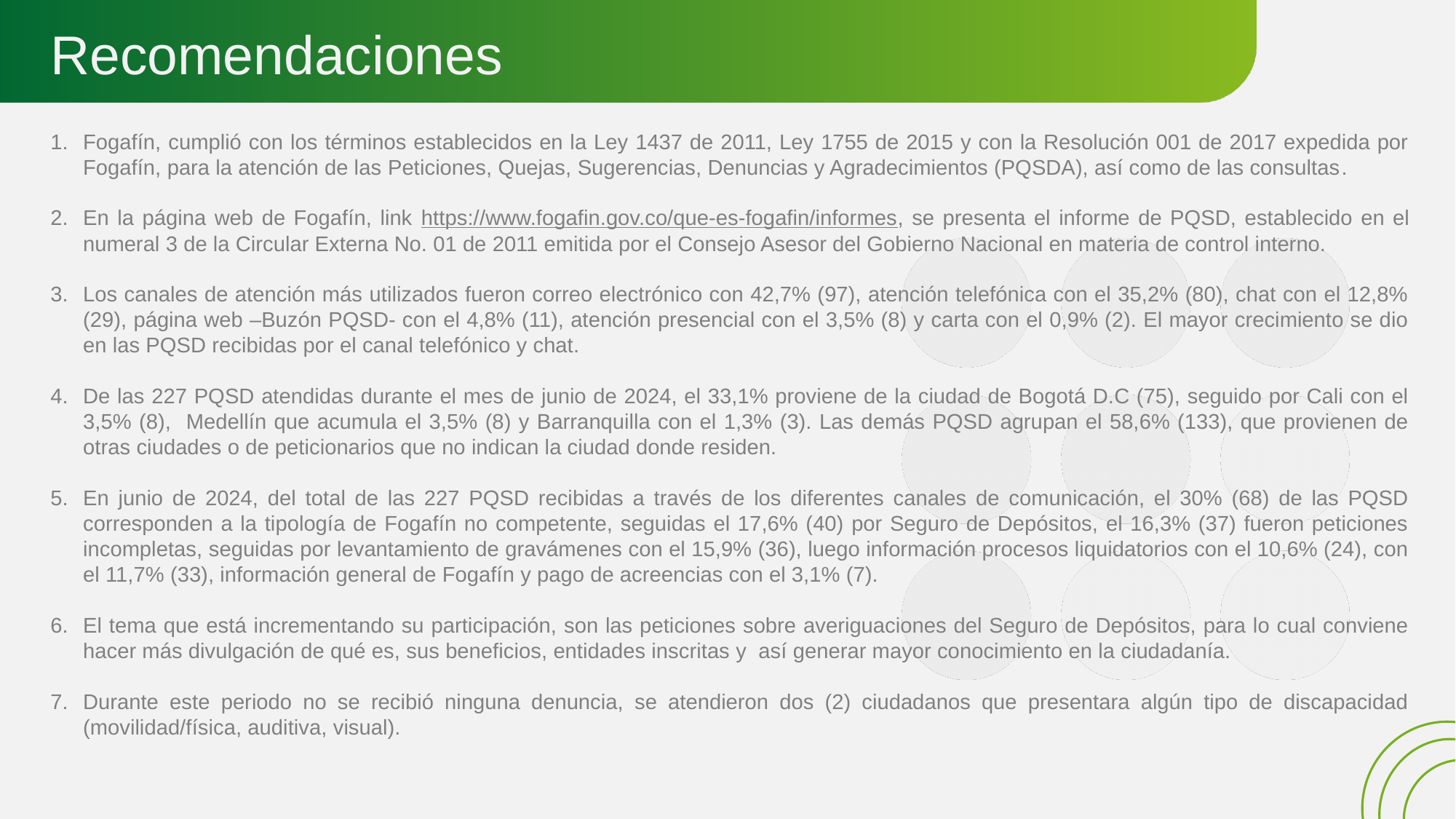

# Recomendaciones
Fogafín, cumplió con los términos establecidos en la Ley 1437 de 2011, Ley 1755 de 2015 y con la Resolución 001 de 2017 expedida por Fogafín, para la atención de las Peticiones, Quejas, Sugerencias, Denuncias y Agradecimientos (PQSDA), así como de las consultas.

En la página web de Fogafín, link https://www.fogafin.gov.co/que-es-fogafin/informes, se presenta el informe de PQSD, establecido en el numeral 3 de la Circular Externa No. 01 de 2011 emitida por el Consejo Asesor del Gobierno Nacional en materia de control interno.

Los canales de atención más utilizados fueron correo electrónico con 42,7% (97), atención telefónica con el 35,2% (80), chat con el 12,8% (29), página web –Buzón PQSD- con el 4,8% (11), atención presencial con el 3,5% (8) y carta con el 0,9% (2). El mayor crecimiento se dio en las PQSD recibidas por el canal telefónico y chat.

De las 227 PQSD atendidas durante el mes de junio de 2024, el 33,1% proviene de la ciudad de Bogotá D.C (75), seguido por Cali con el 3,5% (8),  Medellín que acumula el 3,5% (8) y Barranquilla con el 1,3% (3). Las demás PQSD agrupan el 58,6% (133), que provienen de otras ciudades o de peticionarios que no indican la ciudad donde residen.

En junio de 2024, del total de las 227 PQSD recibidas a través de los diferentes canales de comunicación, el 30% (68) de las PQSD corresponden a la tipología de Fogafín no competente, seguidas el 17,6% (40) por Seguro de Depósitos, el 16,3% (37) fueron peticiones incompletas, seguidas por levantamiento de gravámenes con el 15,9% (36), luego información procesos liquidatorios con el 10,6% (24), con el 11,7% (33), información general de Fogafín y pago de acreencias con el 3,1% (7).

El tema que está incrementando su participación, son las peticiones sobre averiguaciones del Seguro de Depósitos, para lo cual conviene hacer más divulgación de qué es, sus beneficios, entidades inscritas y  así generar mayor conocimiento en la ciudadanía.

Durante este periodo no se recibió ninguna denuncia, se atendieron dos (2) ciudadanos que presentara algún tipo de discapacidad (movilidad/física, auditiva, visual).